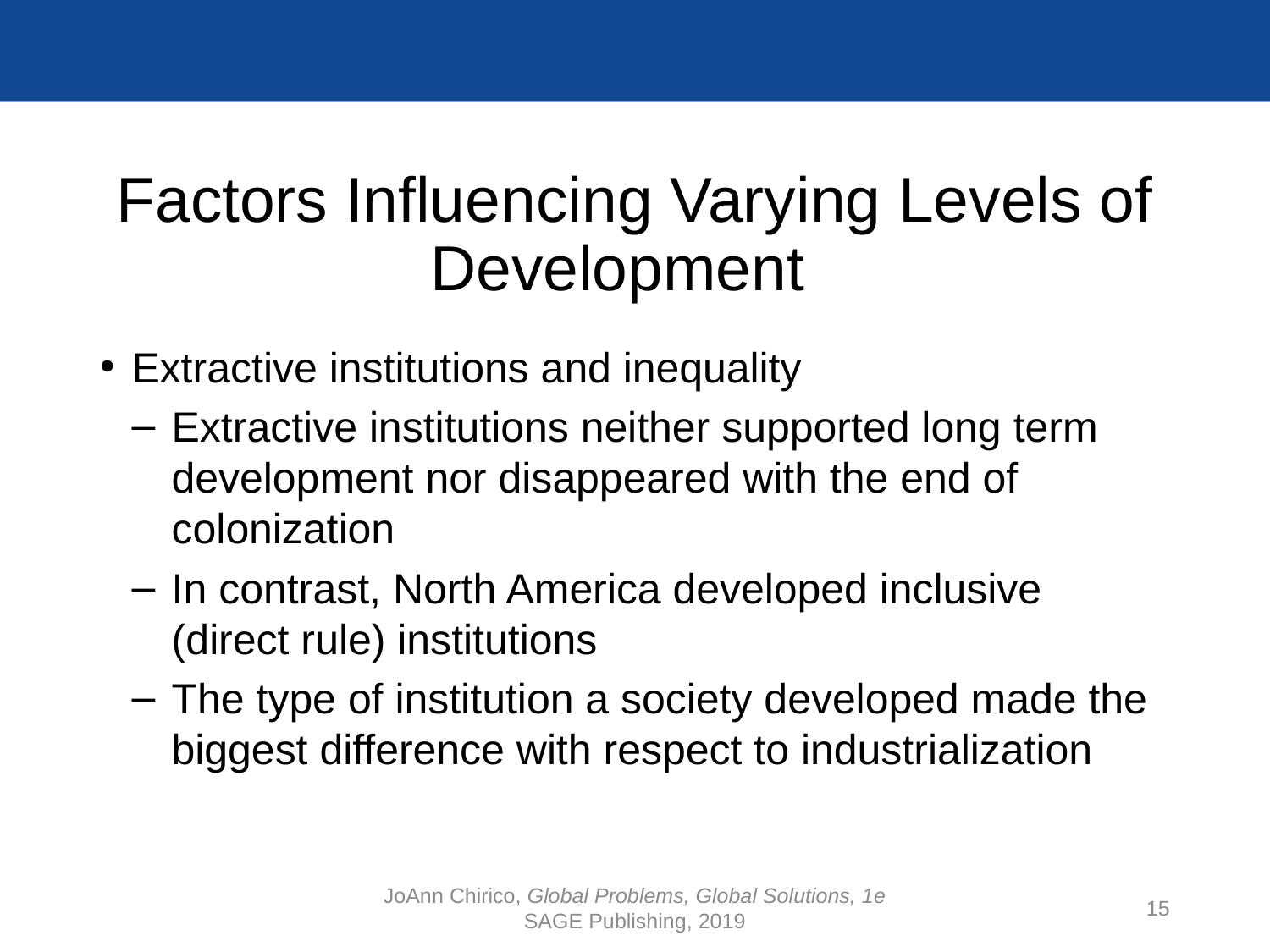

# Factors Influencing Varying Levels of Development
Extractive institutions and inequality
Extractive institutions neither supported long term development nor disappeared with the end of colonization
In contrast, North America developed inclusive (direct rule) institutions
The type of institution a society developed made the biggest difference with respect to industrialization
JoAnn Chirico, Global Problems, Global Solutions, 1e
SAGE Publishing, 2019
15